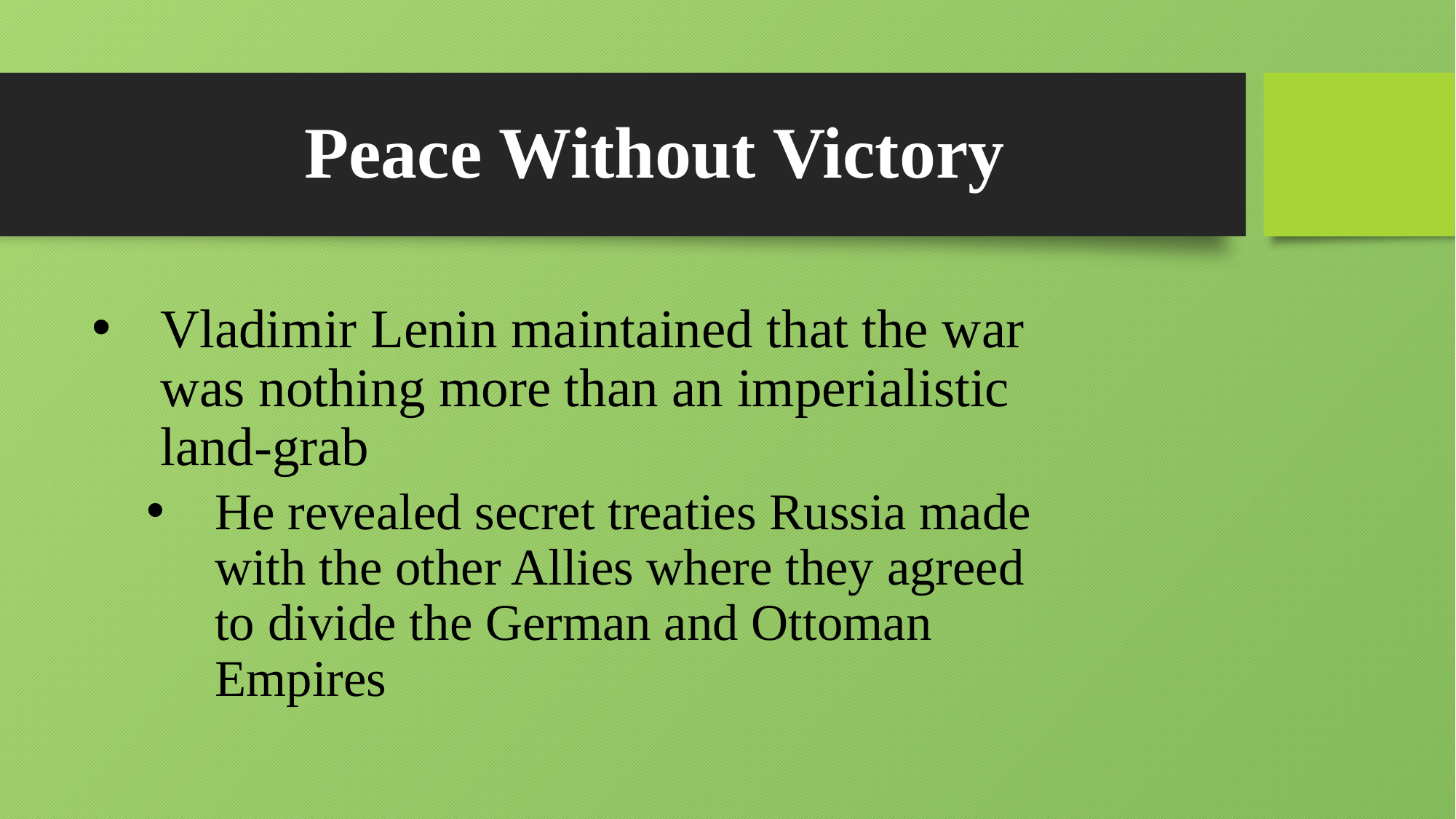

# Peace Without Victory
Vladimir Lenin maintained that the war was nothing more than an imperialistic land-grab
He revealed secret treaties Russia made with the other Allies where they agreed to divide the German and Ottoman Empires